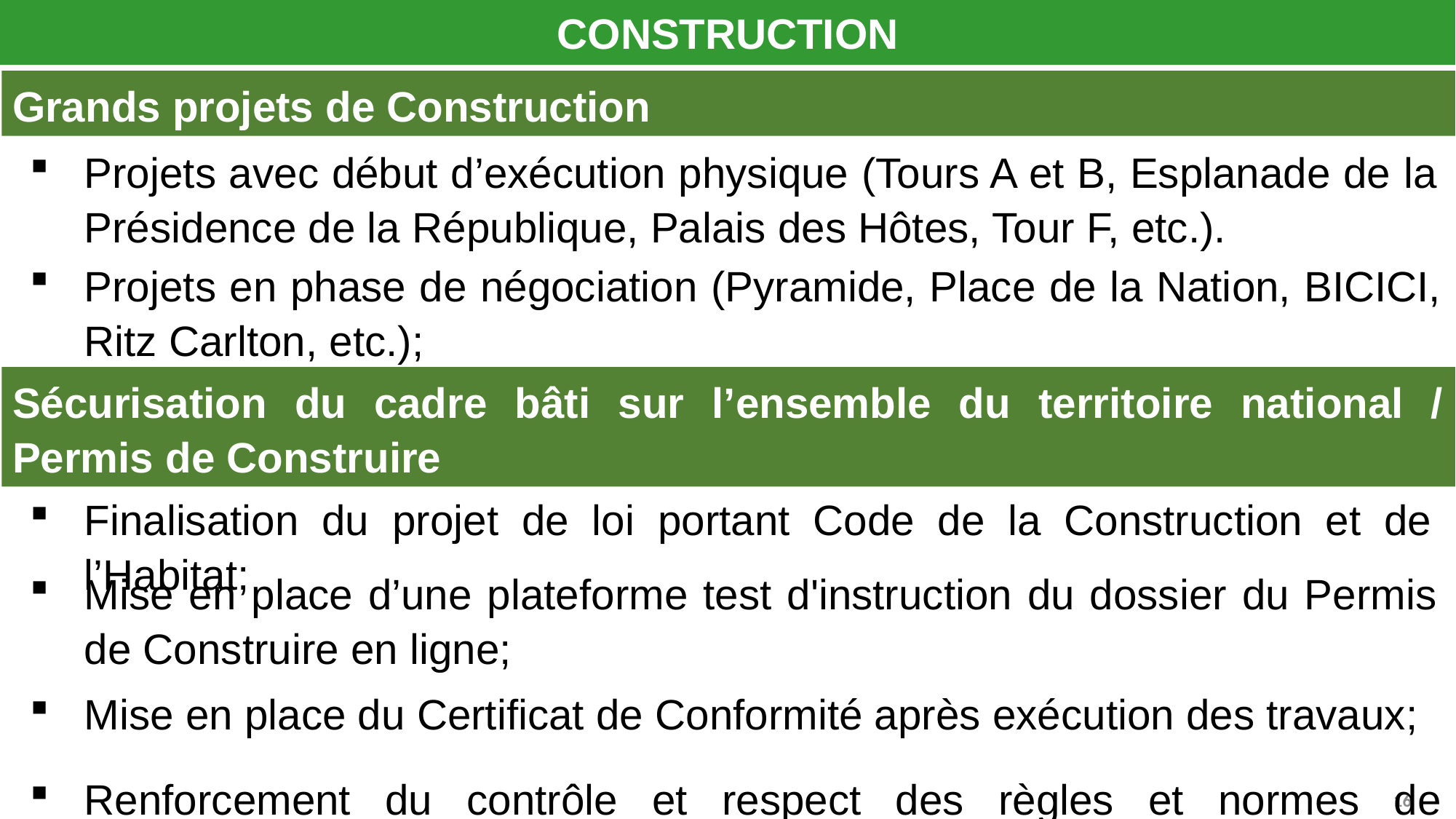

CONSTRUCTION
Grands projets de Construction
Projets avec début d’exécution physique (Tours A et B, Esplanade de la Présidence de la République, Palais des Hôtes, Tour F, etc.).
Projets en phase de négociation (Pyramide, Place de la Nation, BICICI, Ritz Carlton, etc.);
Sécurisation du cadre bâti sur l’ensemble du territoire national / Permis de Construire
Finalisation du projet de loi portant Code de la Construction et de l’Habitat;
Mise en place d’une plateforme test d'instruction du dossier du Permis de Construire en ligne;
Mise en place du Certificat de Conformité après exécution des travaux;
Renforcement du contrôle et respect des règles et normes de construction.
16